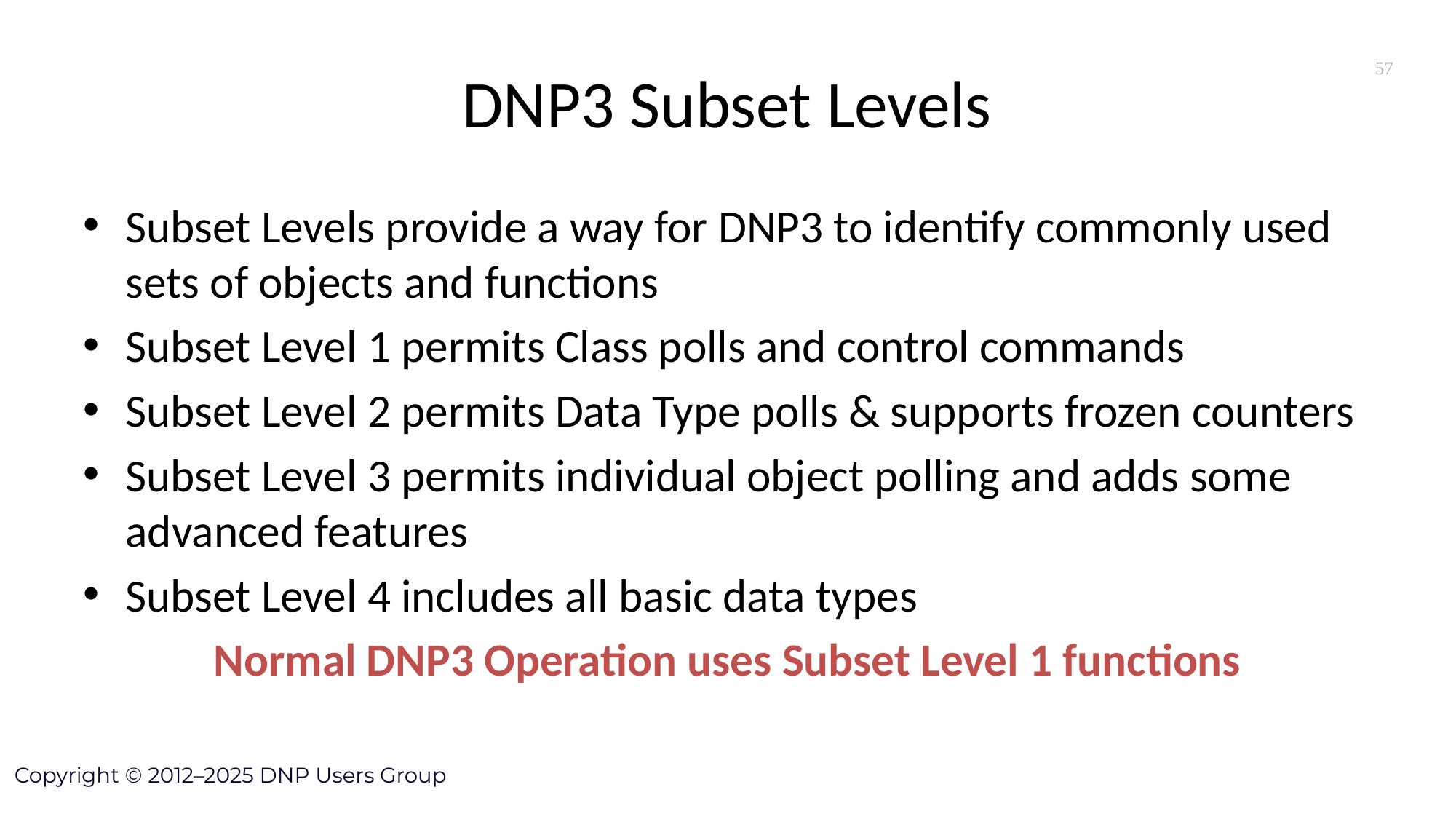

# DNP3 Subset Levels
57
Subset Levels provide a way for DNP3 to identify commonly used sets of objects and functions
Subset Level 1 permits Class polls and control commands
Subset Level 2 permits Data Type polls & supports frozen counters
Subset Level 3 permits individual object polling and adds some advanced features
Subset Level 4 includes all basic data types
Normal DNP3 Operation uses Subset Level 1 functions